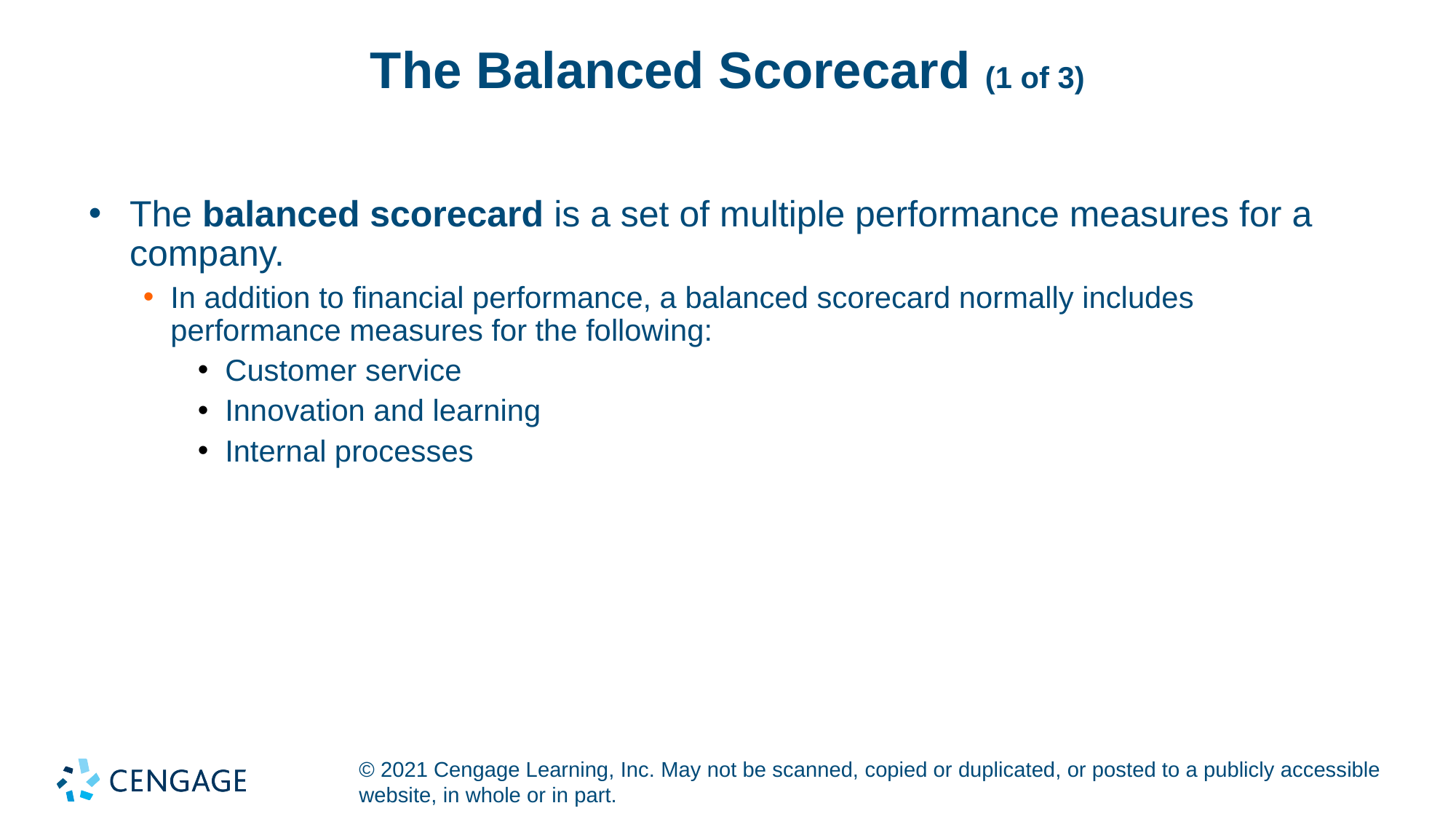

# The Balanced Scorecard (1 of 3)
The balanced scorecard is a set of multiple performance measures for a company.
In addition to financial performance, a balanced scorecard normally includes performance measures for the following:
Customer service
Innovation and learning
Internal processes